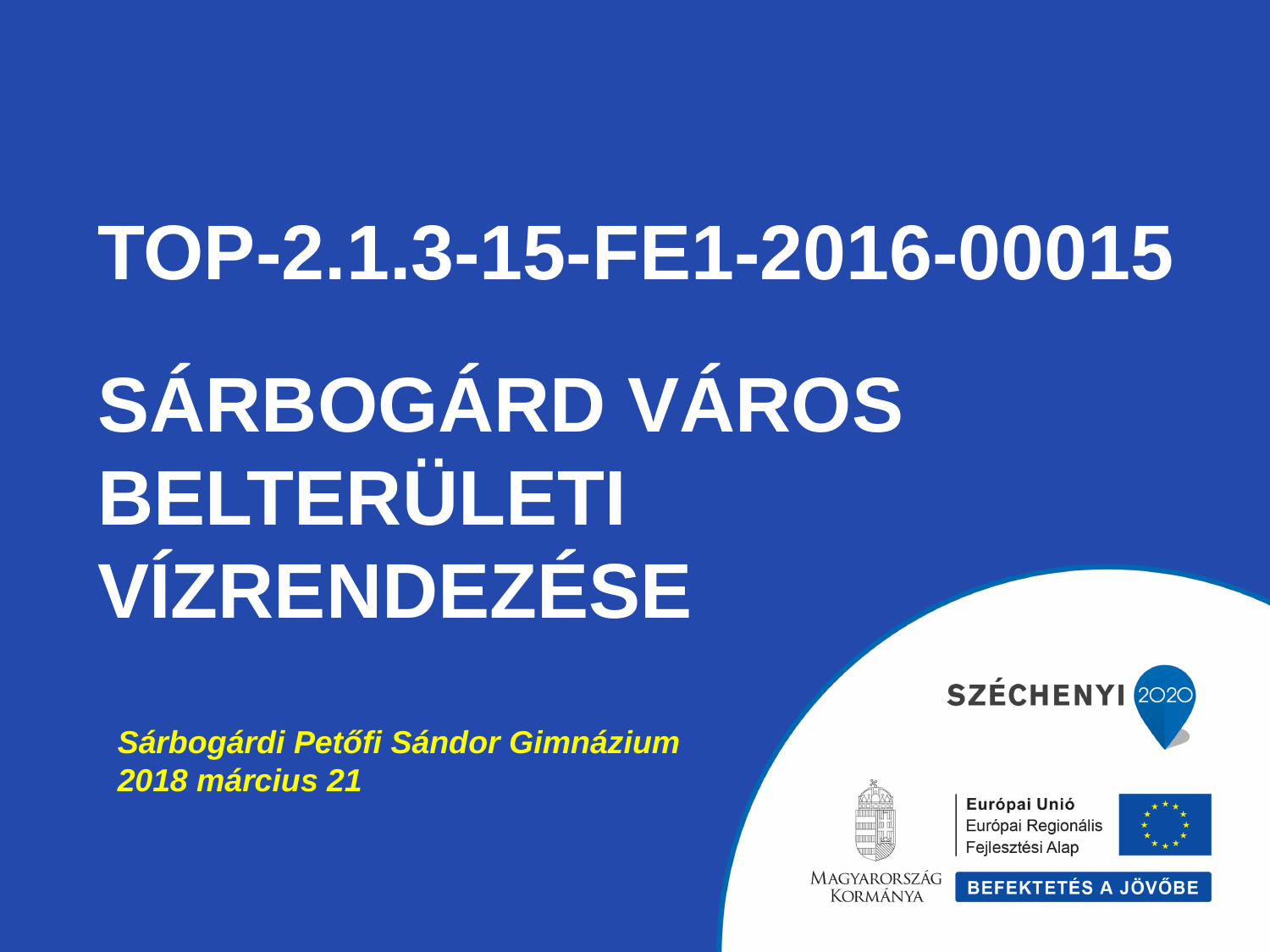

# TOP-2.1.3-15-FE1-2016-00015 Sárbogárd város belterületi vízrendezése
Sárbogárdi Petőfi Sándor Gimnázium
2018 március 21